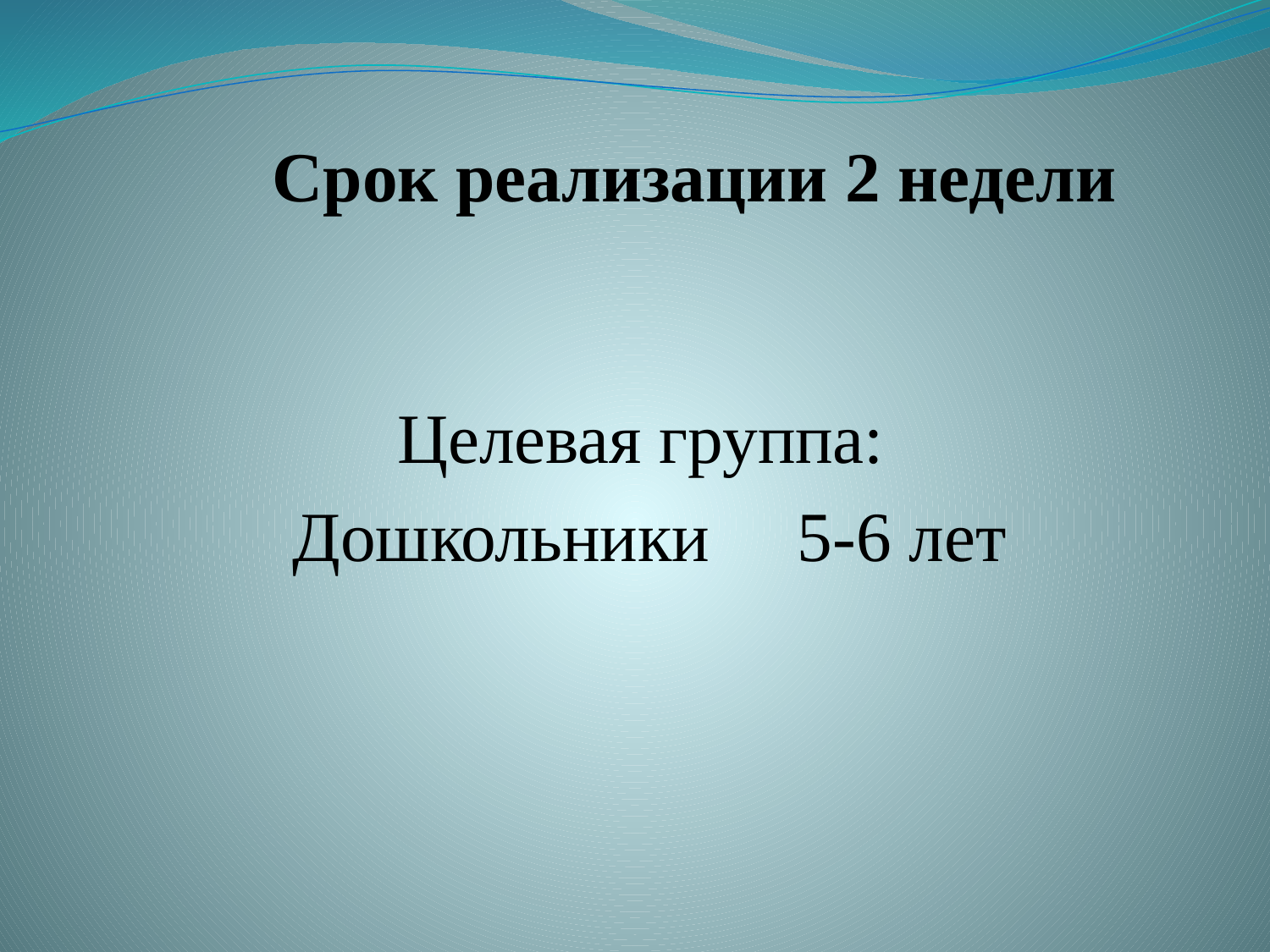

# Срок реализации 2 недели
Целевая группа:
Дошкольники     5-6 лет